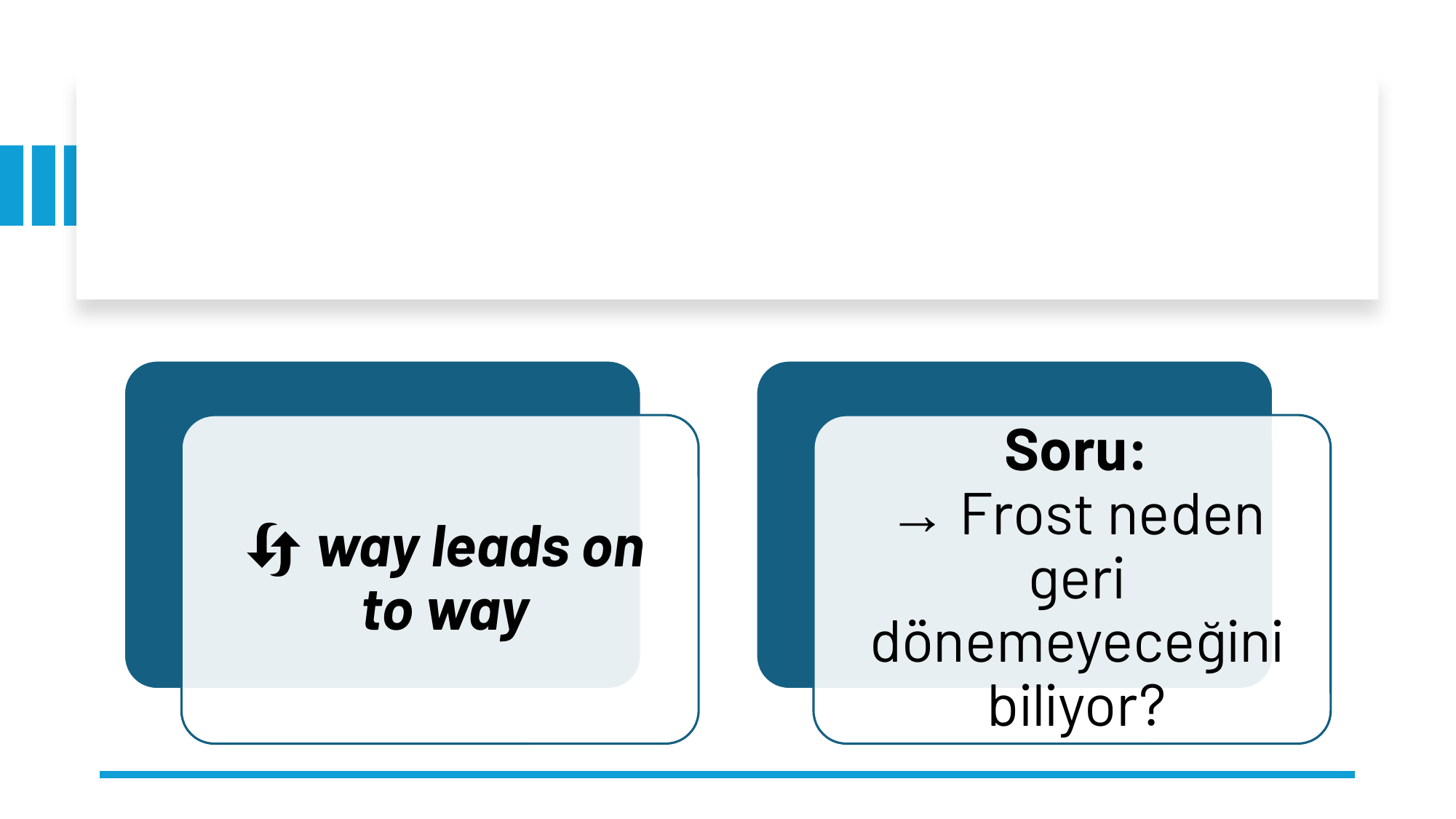

#

🔄 way leads on to way
Soru:
→ Frost neden geri dönemeyeceğini biliyor?